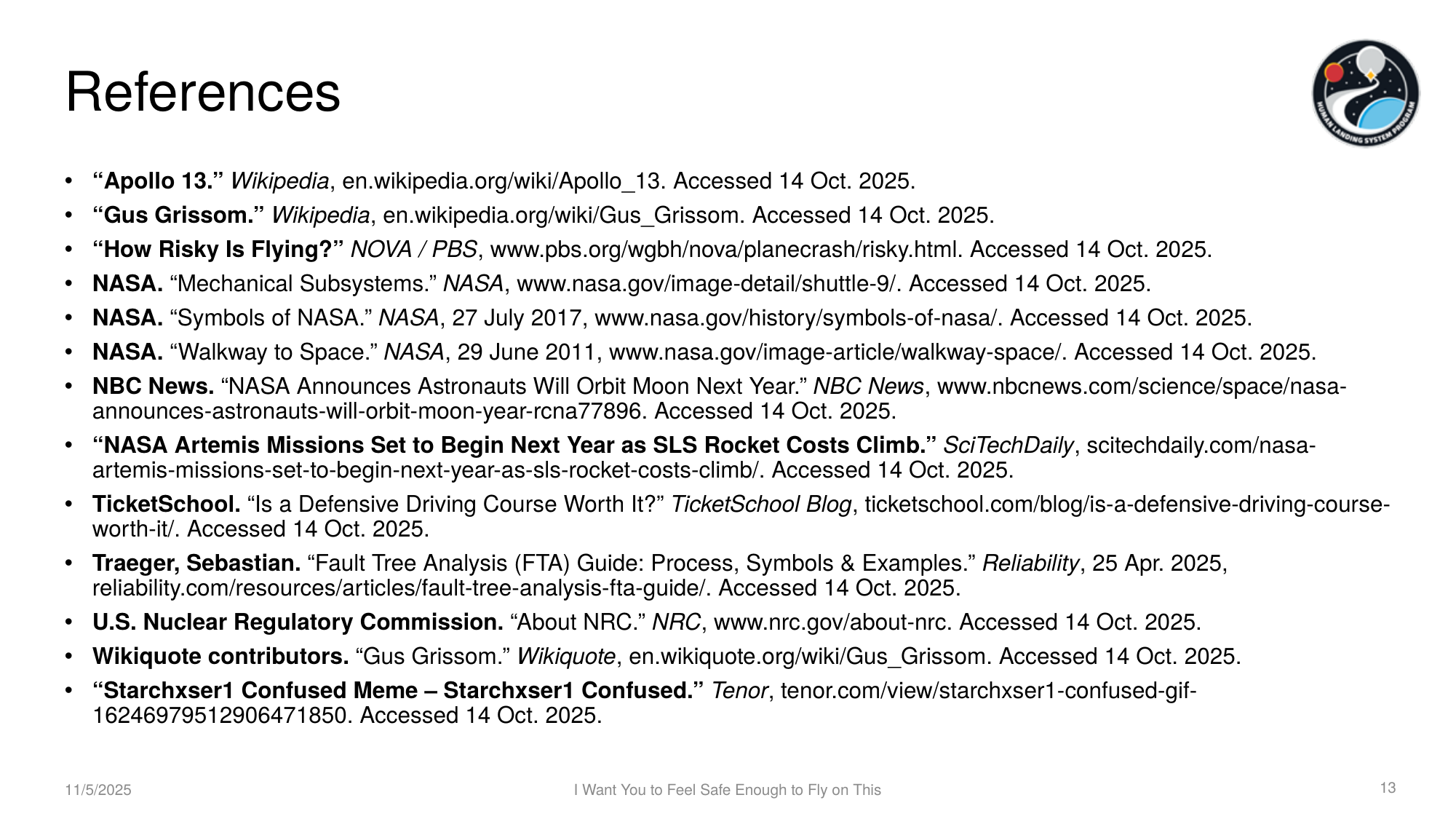

# References
“Apollo 13.” Wikipedia, en.wikipedia.org/wiki/Apollo_13. Accessed 14 Oct. 2025.
“Gus Grissom.” Wikipedia, en.wikipedia.org/wiki/Gus_Grissom. Accessed 14 Oct. 2025.
“How Risky Is Flying?” NOVA / PBS, www.pbs.org/wgbh/nova/planecrash/risky.html. Accessed 14 Oct. 2025.
NASA. “Mechanical Subsystems.” NASA, www.nasa.gov/image-detail/shuttle-9/. Accessed 14 Oct. 2025.
NASA. “Symbols of NASA.” NASA, 27 July 2017, www.nasa.gov/history/symbols-of-nasa/. Accessed 14 Oct. 2025.
NASA. “Walkway to Space.” NASA, 29 June 2011, www.nasa.gov/image-article/walkway-space/. Accessed 14 Oct. 2025.
NBC News. “NASA Announces Astronauts Will Orbit Moon Next Year.” NBC News, www.nbcnews.com/science/space/nasa-announces-astronauts-will-orbit-moon-year-rcna77896. Accessed 14 Oct. 2025.
“NASA Artemis Missions Set to Begin Next Year as SLS Rocket Costs Climb.” SciTechDaily, scitechdaily.com/nasa-artemis-missions-set-to-begin-next-year-as-sls-rocket-costs-climb/. Accessed 14 Oct. 2025.
TicketSchool. “Is a Defensive Driving Course Worth It?” TicketSchool Blog, ticketschool.com/blog/is-a-defensive-driving-course-worth-it/. Accessed 14 Oct. 2025.
Traeger, Sebastian. “Fault Tree Analysis (FTA) Guide: Process, Symbols & Examples.” Reliability, 25 Apr. 2025, reliability.com/resources/articles/fault-tree-analysis-fta-guide/. Accessed 14 Oct. 2025.
U.S. Nuclear Regulatory Commission. “About NRC.” NRC, www.nrc.gov/about-nrc. Accessed 14 Oct. 2025.
Wikiquote contributors. “Gus Grissom.” Wikiquote, en.wikiquote.org/wiki/Gus_Grissom. Accessed 14 Oct. 2025.
“Starchxser1 Confused Meme – Starchxser1 Confused.” Tenor, tenor.com/view/starchxser1-confused-gif-16246979512906471850. Accessed 14 Oct. 2025.
11/5/2025
I Want You to Feel Safe Enough to Fly on This
13